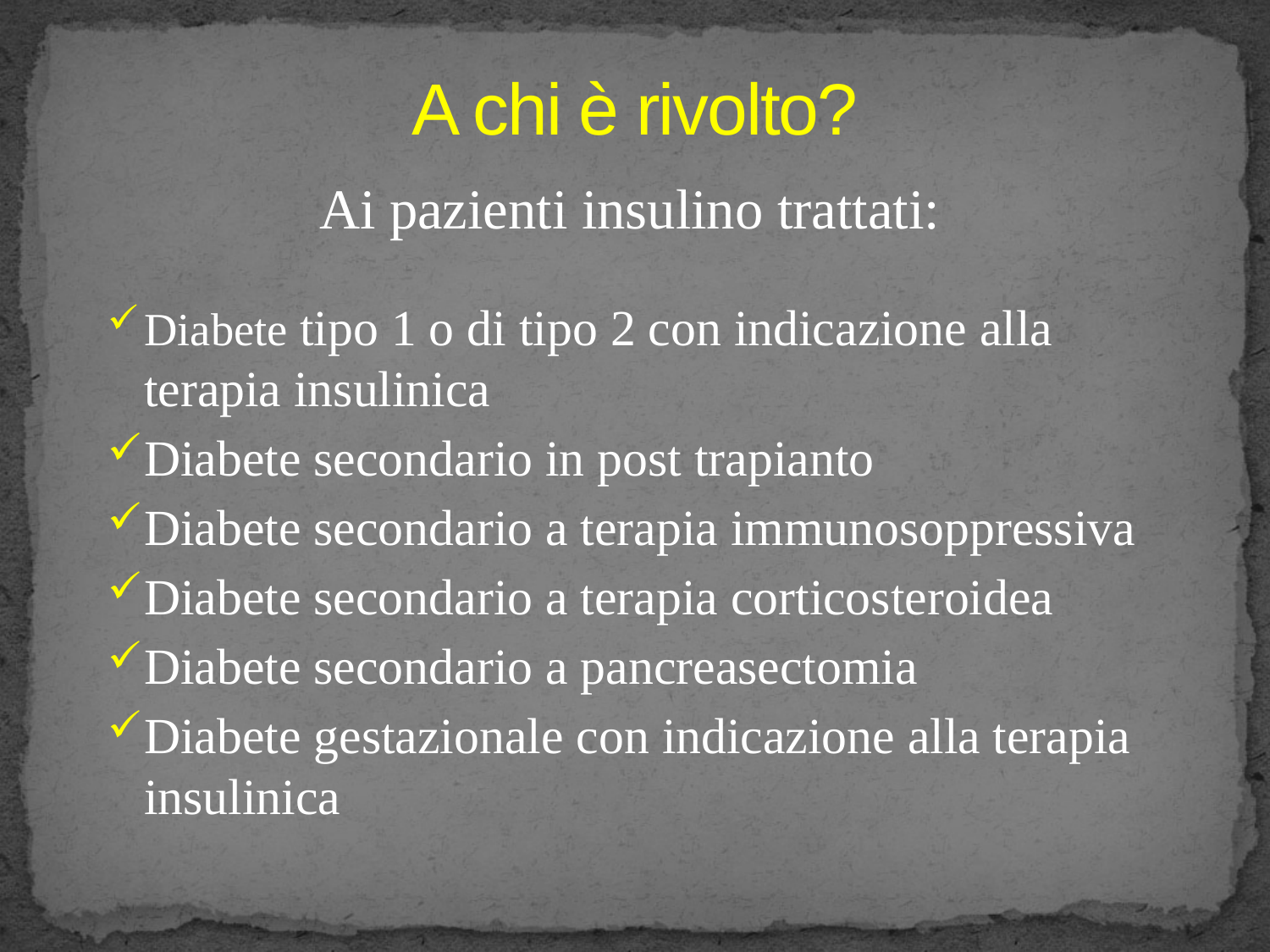

# A chi è rivolto?
Ai pazienti insulino trattati:

Diabete tipo 1 o di tipo 2 con indicazione alla    terapia insulinica
Diabete secondario in post trapianto
Diabete secondario a terapia immunosoppressiva
Diabete secondario a terapia corticosteroidea
Diabete secondario a pancreasectomia
Diabete gestazionale con indicazione alla terapia insulinica